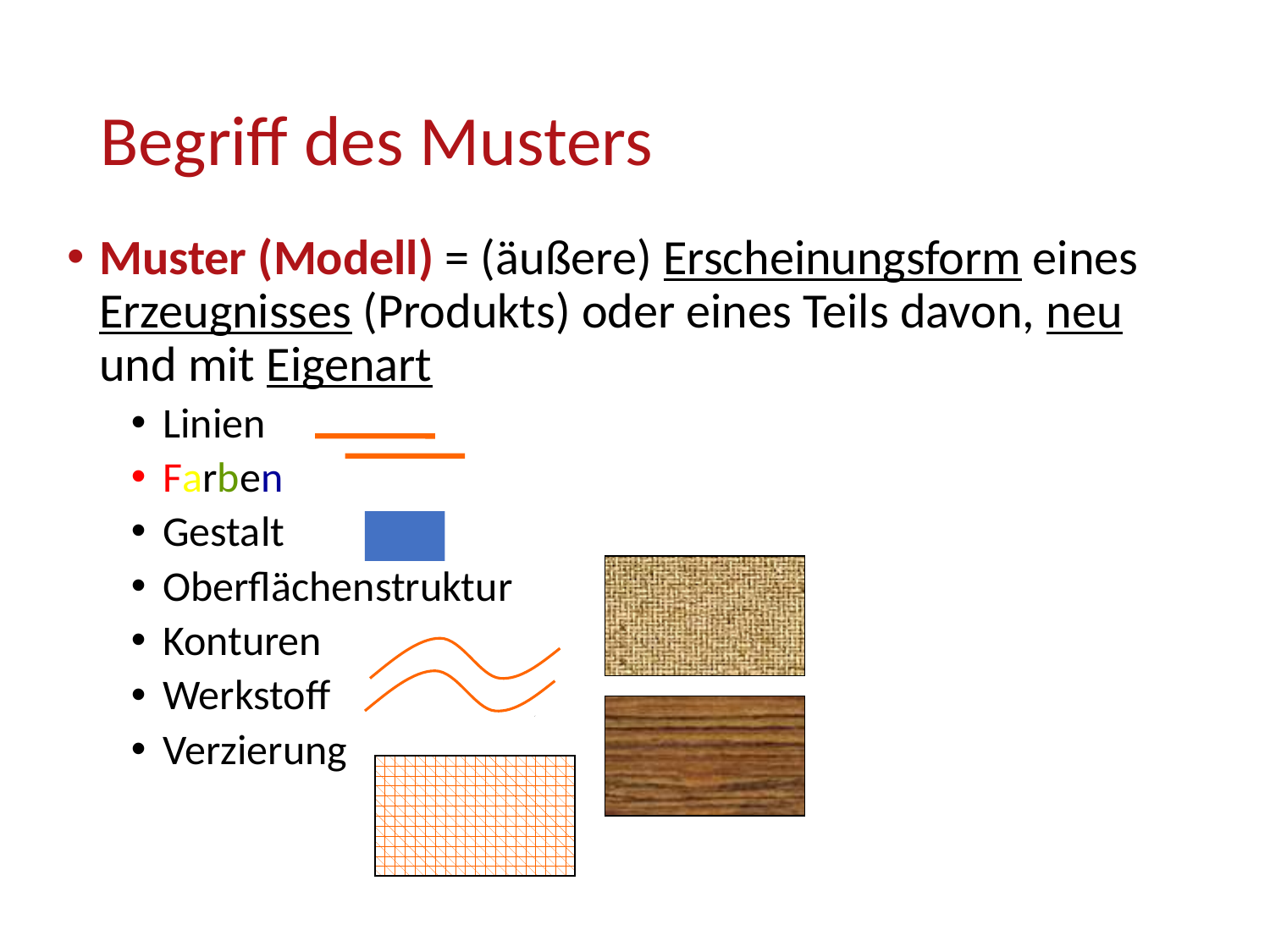

# Begriff des Musters
Muster (Modell) = (äußere) Erscheinungsform eines Erzeugnisses (Produkts) oder eines Teils davon, neu und mit Eigenart
Linien
Farben
Gestalt
Oberflächenstruktur
Konturen
Werkstoff
Verzierung